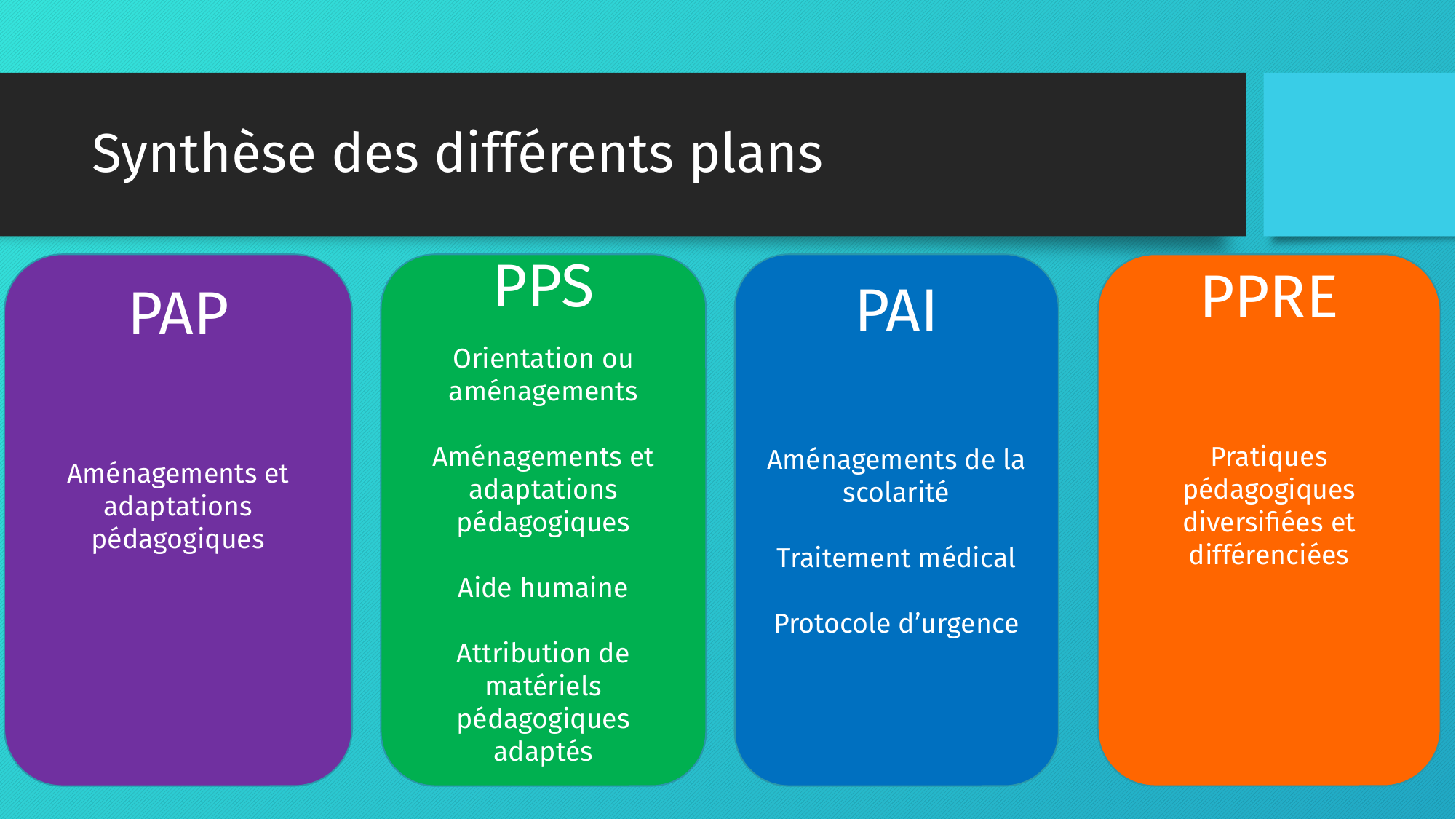

# Synthèse des différents plans

PAP

Aménagements et adaptations pédagogiques

PPS

Orientation ou aménagements

Aménagements et adaptations pédagogiques

Aide humaine

Attribution de matériels pédagogiques adaptés

PAI

Aménagements de la scolarité

Traitement médical

Protocole d’urgence

PPRE

Pratiques pédagogiques diversifiées et différenciées